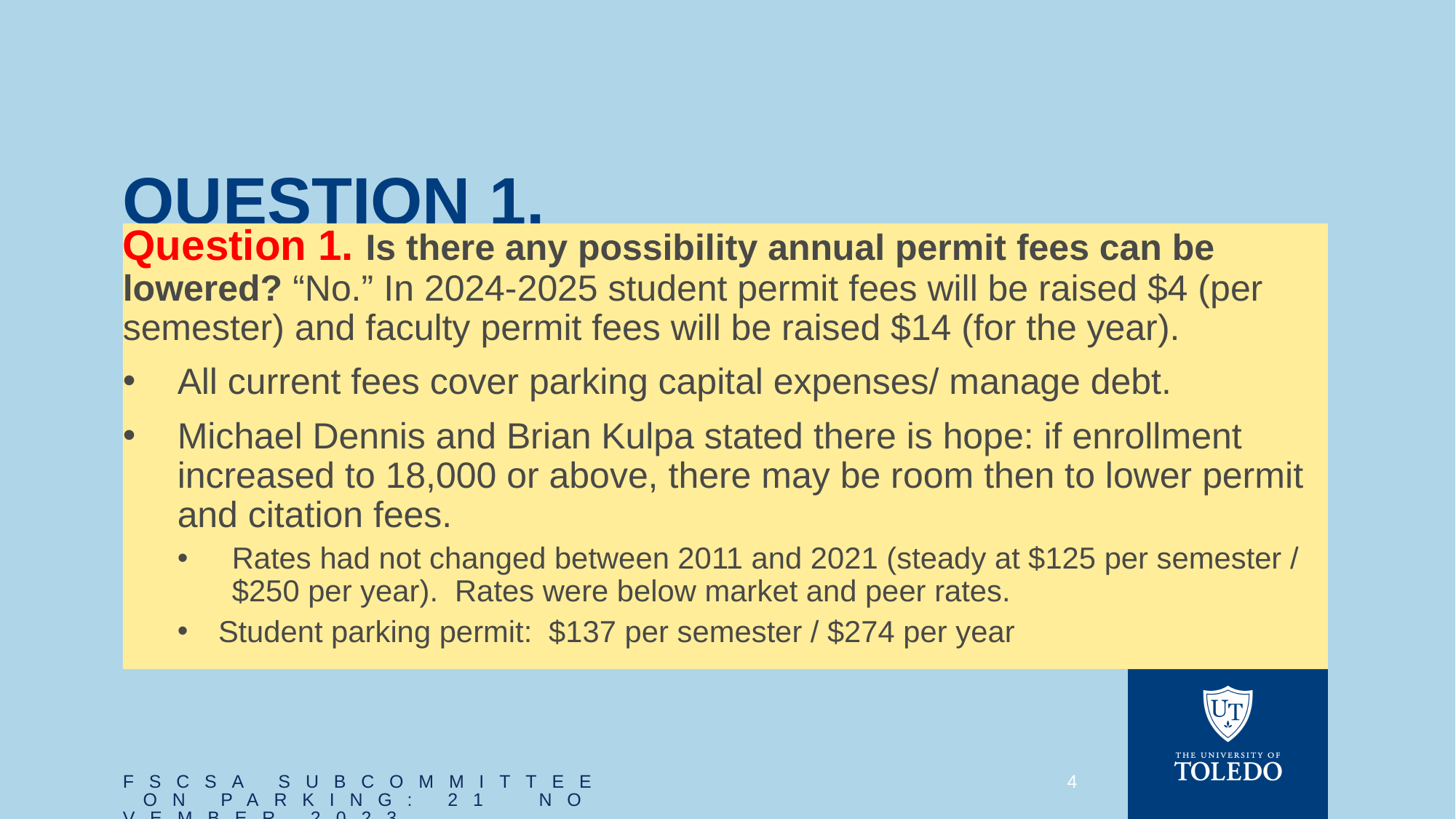

# Question 1.
Question 1. Is there any possibility annual permit fees can be lowered? “No.” In 2024-2025 student permit fees will be raised $4 (per semester) and faculty permit fees will be raised $14 (for the year).
All current fees cover parking capital expenses/ manage debt.
Michael Dennis and Brian Kulpa stated there is hope: if enrollment increased to 18,000 or above, there may be room then to lower permit and citation fees.
Rates had not changed between 2011 and 2021 (steady at $125 per semester / $250 per year).  Rates were below market and peer rates.
Student parking permit:  $137 per semester / $274 per year

FSCSA Subcommittee on Parking: 21  November 2023
4